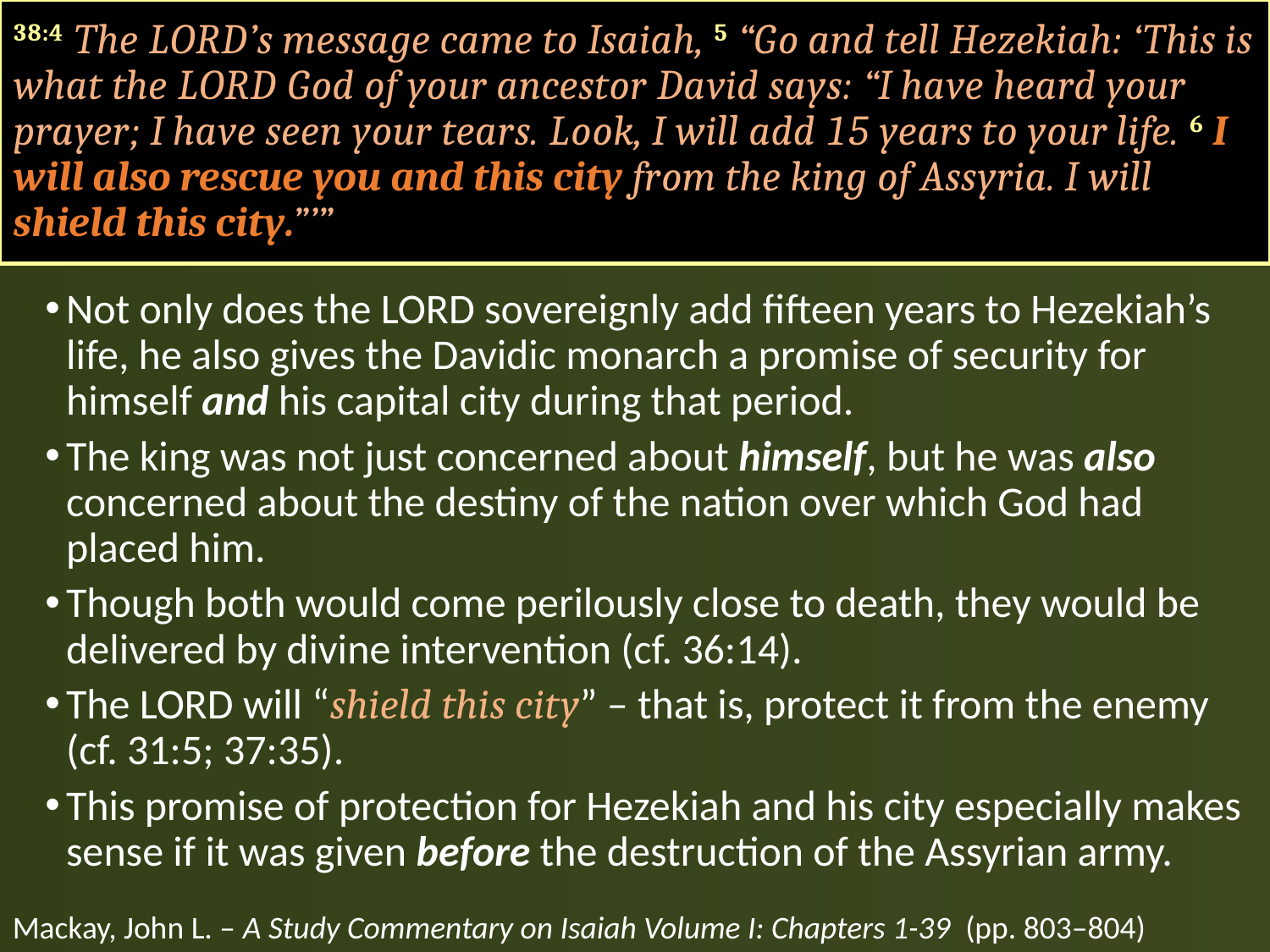

#
38:4 The LORD’s message came to Isaiah, 5 “Go and tell Hezekiah: ‘This is what the LORD God of your ancestor David says: “I have heard your prayer; I have seen your tears. Look, I will add 15 years to your life. 6 I will also rescue you and this city from the king of Assyria. I will shield this city.”’”
Not only does the LORD sovereignly add fifteen years to Hezekiah’s life, he also gives the Davidic monarch a promise of security for himself and his capital city during that period.
The king was not just concerned about himself, but he was also concerned about the destiny of the nation over which God had placed him.
Though both would come perilously close to death, they would be delivered by divine intervention (cf. 36:14).
The LORD will “shield this city” – that is, protect it from the enemy (cf. 31:5; 37:35).
This promise of protection for Hezekiah and his city especially makes sense if it was given before the destruction of the Assyrian army.
Mackay, John L. – A Study Commentary on Isaiah Volume I: Chapters 1-39  (pp. 803–804)